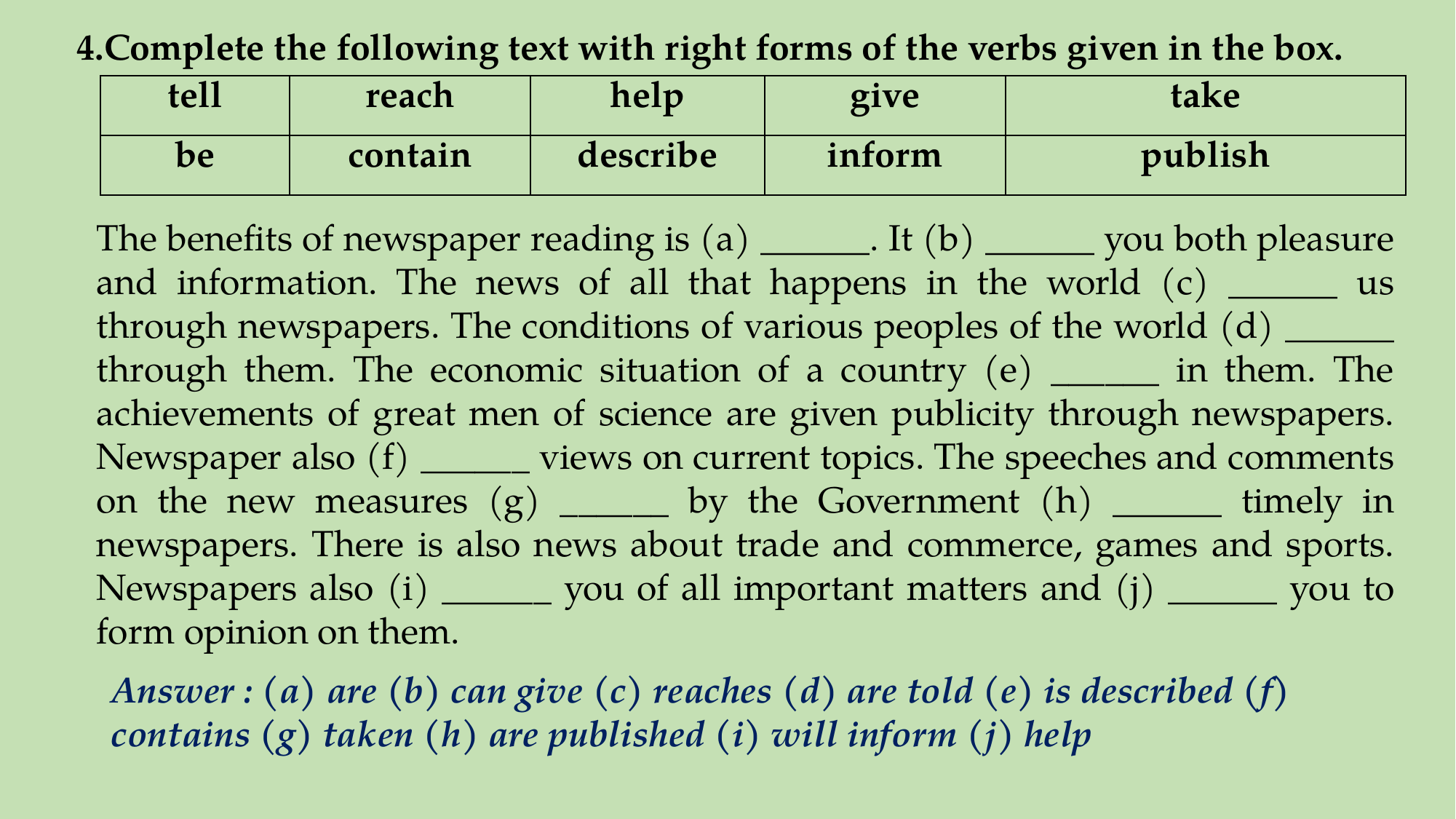

4.Complete the following text with right forms of the verbs given in the box.
| tell | reach | help | give | take |
| --- | --- | --- | --- | --- |
| be | contain | describe | inform | publish |
The benefits of newspaper reading is (a) ______. It (b) ______ you both pleasure and information. The news of all that happens in the world (c) ______ us through newspapers. The conditions of various peoples of the world (d) ______ through them. The economic situation of a country (e) ______ in them. The achievements of great men of science are given publicity through newspapers. Newspaper also (f) ______ views on current topics. The speeches and comments on the new measures (g) ______ by the Government (h) ______ timely in newspapers. There is also news about trade and commerce, games and sports. Newspapers also (i) ______ you of all important matters and (j) ______ you to form opinion on them.
Answer : (a) are (b) can give (c) reaches (d) are told (e) is described (f) contains (g) taken (h) are published (i) will inform (j) help